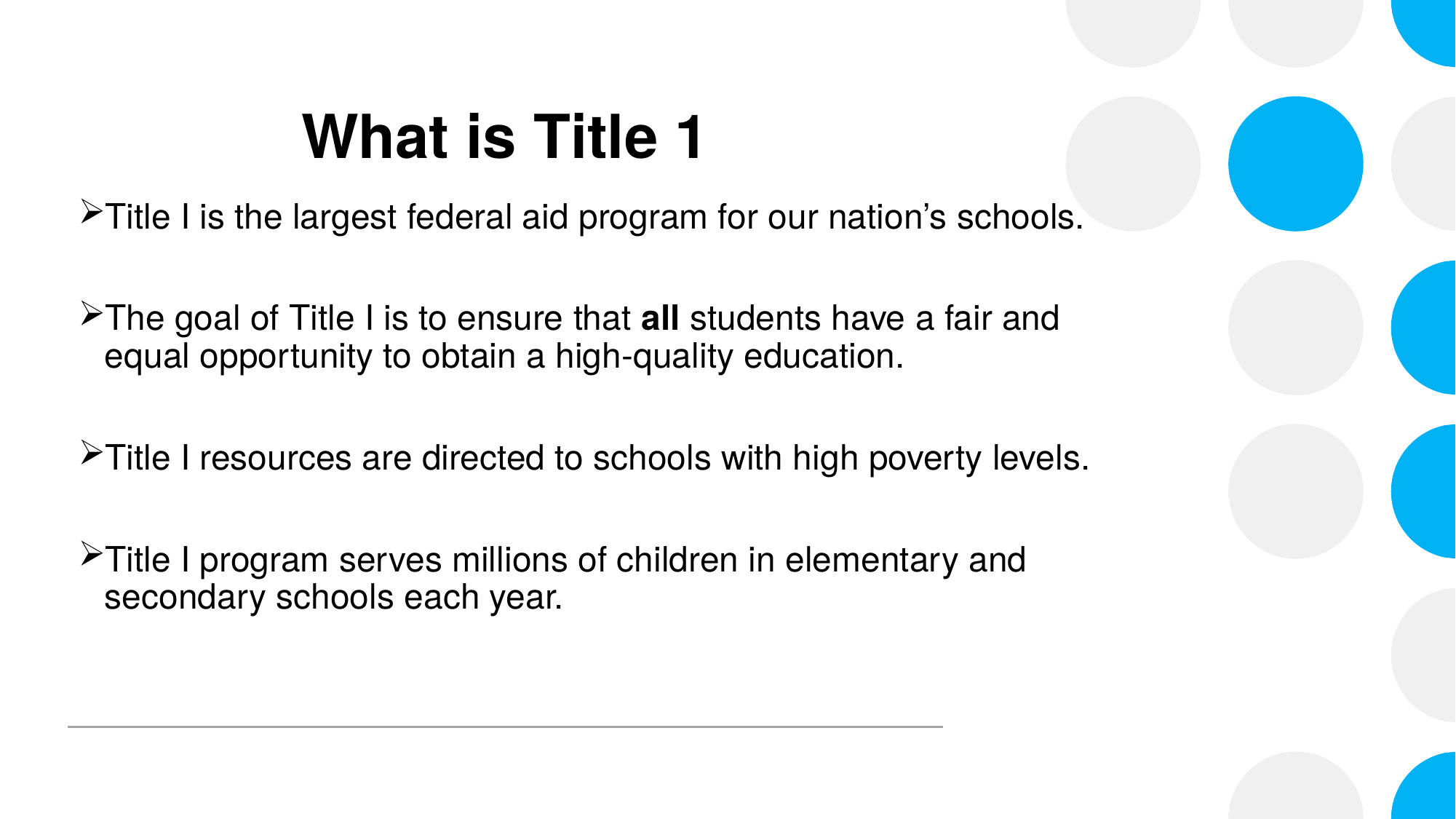

# What is Title 1
Title I is the largest federal aid program for our nation’s schools.

The goal of Title I is to ensure that all students have a fair and equal opportunity to obtain a high-quality education.

Title I resources are directed to schools with high poverty levels.

Title I program serves millions of children in elementary and secondary schools each year.